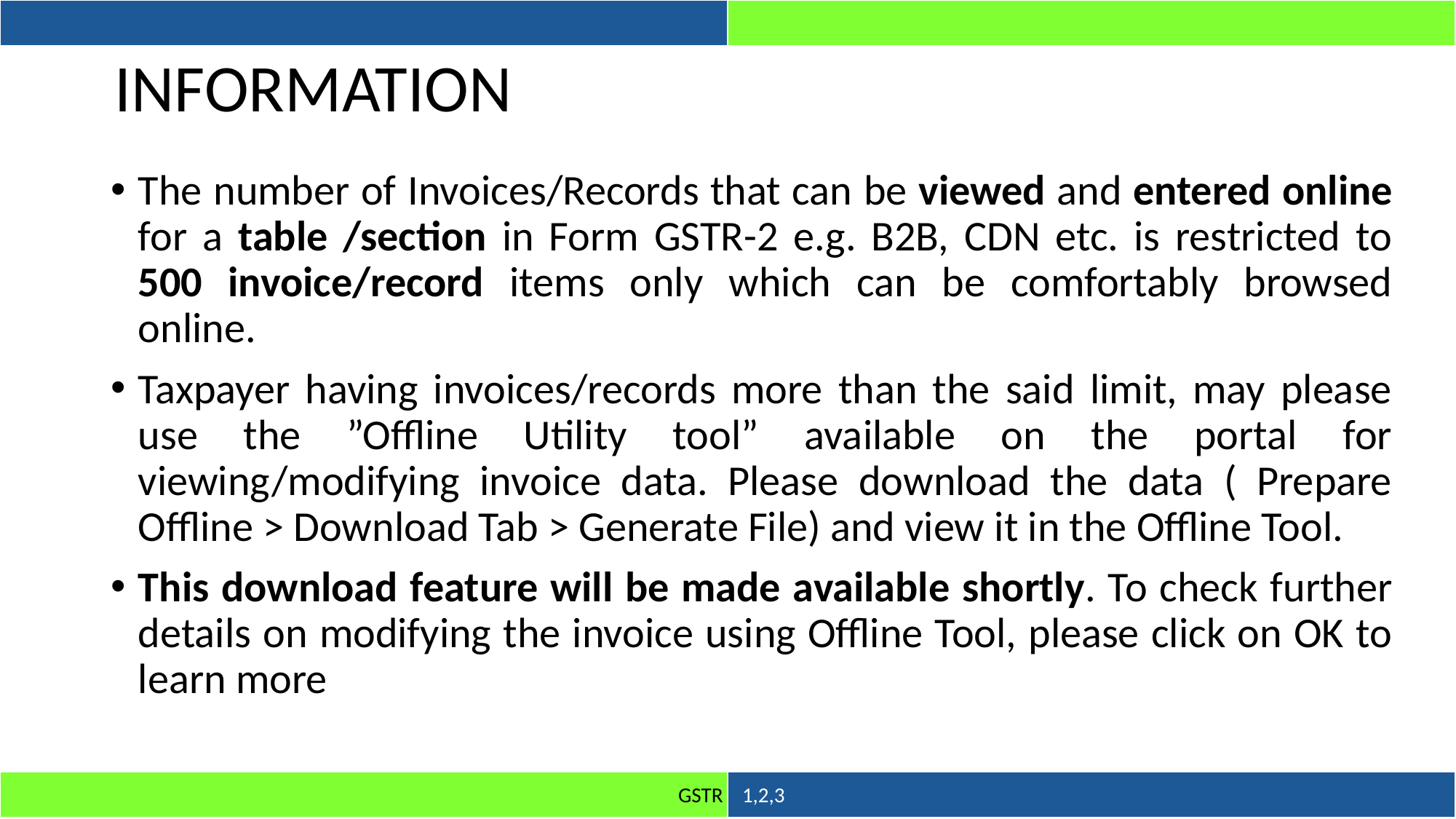

# INFORMATION
The number of Invoices/Records that can be viewed and entered online for a table /section in Form GSTR-2 e.g. B2B, CDN etc. is restricted to 500 invoice/record items only which can be comfortably browsed online.
Taxpayer having invoices/records more than the said limit, may please use the ”Offline Utility tool” available on the portal for viewing/modifying invoice data. Please download the data ( Prepare Offline > Download Tab > Generate File) and view it in the Offline Tool.
This download feature will be made available shortly. To check further details on modifying the invoice using Offline Tool, please click on OK to learn more